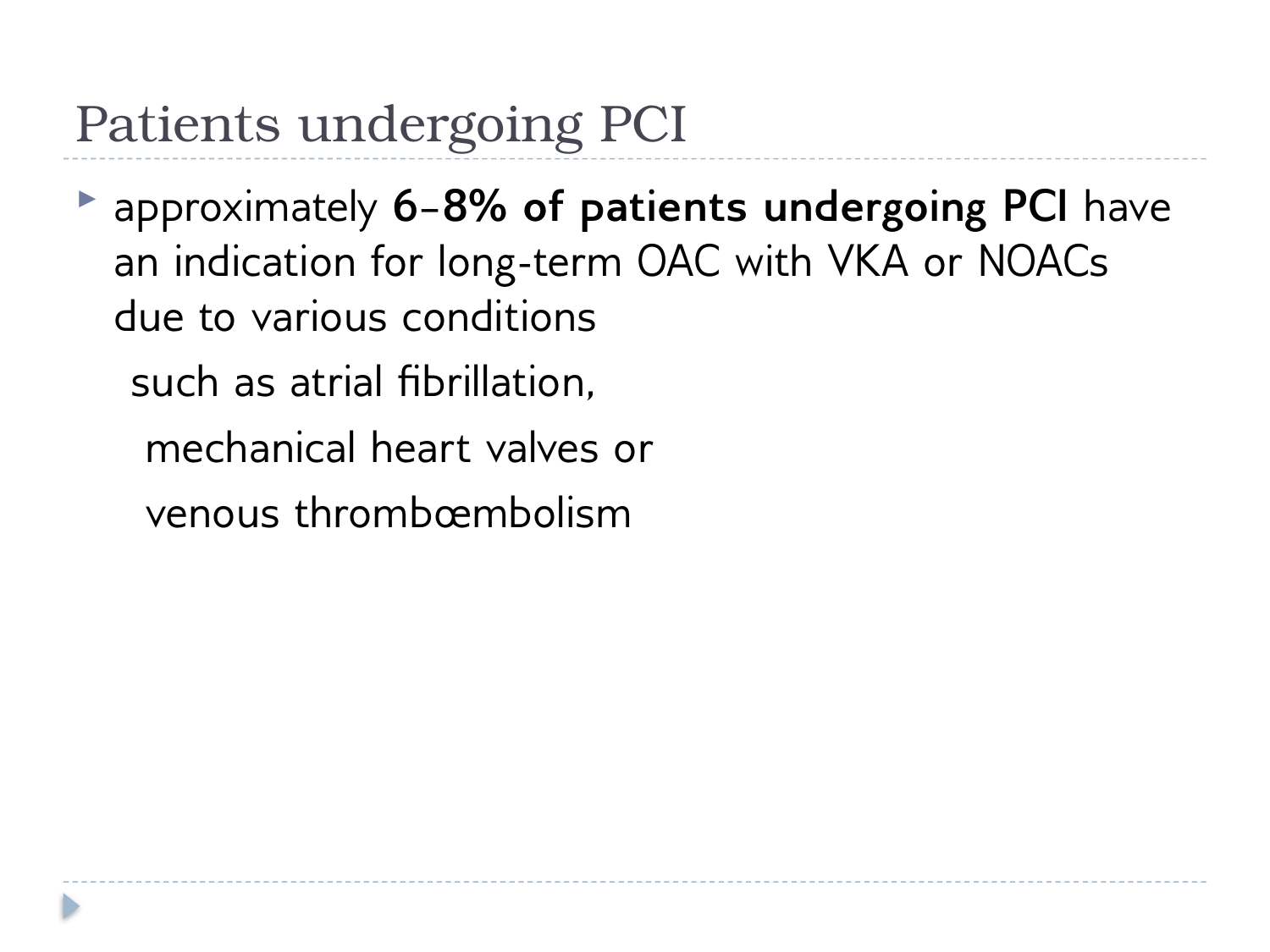

# Patients undergoing PCI
approximately 6–8% of patients undergoing PCI have an indication for long-term OAC with VKA or NOACs due to various conditions
    such as atrial fibrillation,
     mechanical heart valves or
     venous thromboembolism